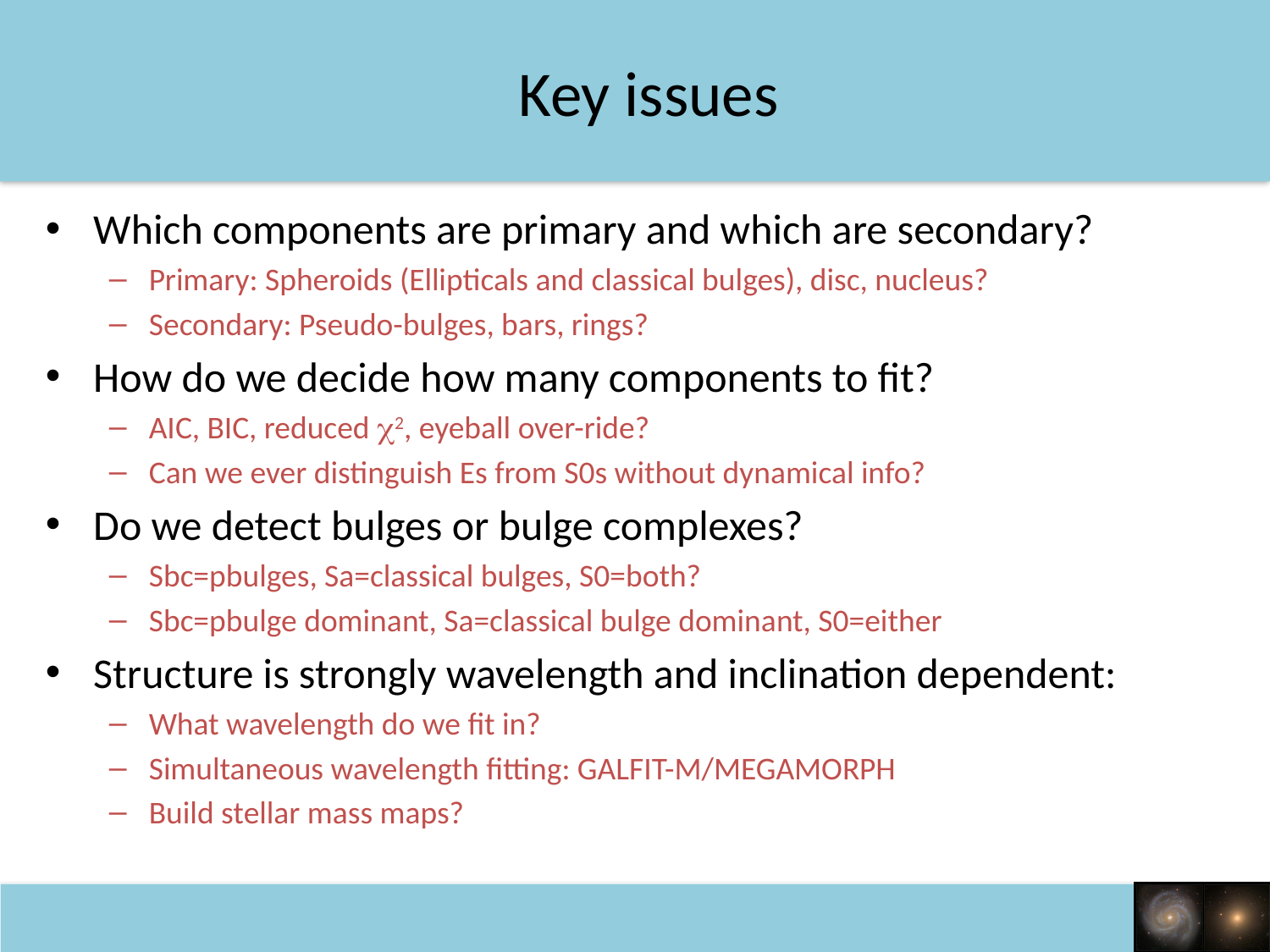

# Key issues
Which components are primary and which are secondary?
Primary: Spheroids (Ellipticals and classical bulges), disc, nucleus?
Secondary: Pseudo-bulges, bars, rings?
How do we decide how many components to fit?
AIC, BIC, reduced χ2, eyeball over-ride?
Can we ever distinguish Es from S0s without dynamical info?
Do we detect bulges or bulge complexes?
Sbc=pbulges, Sa=classical bulges, S0=both?
Sbc=pbulge dominant, Sa=classical bulge dominant, S0=either
Structure is strongly wavelength and inclination dependent:
What wavelength do we fit in?
Simultaneous wavelength fitting: GALFIT-M/MEGAMORPH
Build stellar mass maps?